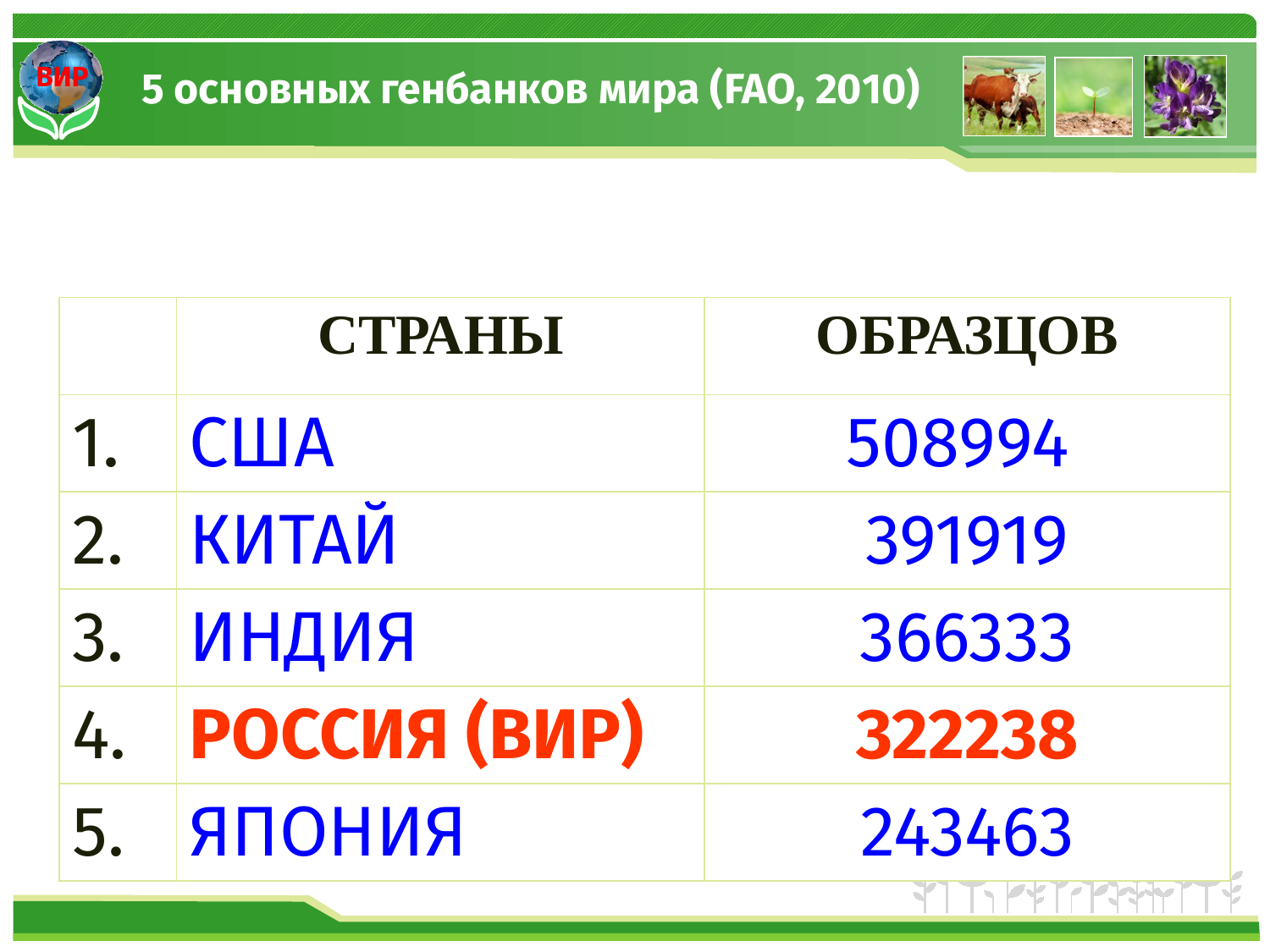

5 основных генбанков мира (FAO, 2010)
|  | СТРАНЫ | ОБРАЗЦОВ |
| --- | --- | --- |
| 1. | США | 508994 |
| 2. | КИТАЙ | 391919 |
| 3. | ИНДИЯ | 366333 |
| 4. | РОССИЯ (ВИР) | 322238 |
| 5. | ЯПОНИЯ | 243463 |